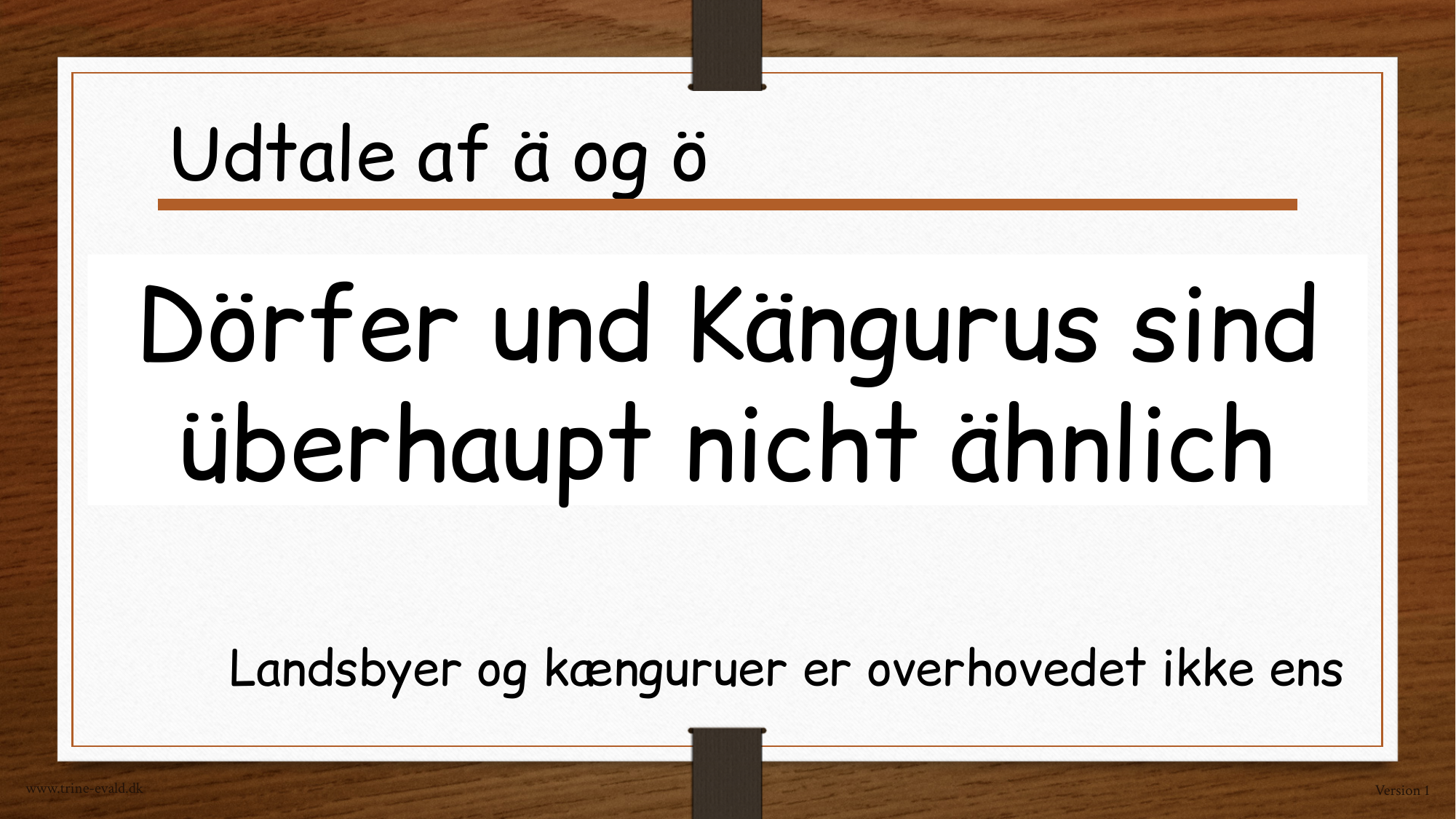

Udtale af ä og ö
Dörfer und Kängurus sind überhaupt nicht ähnlich
Landsbyer og kænguruer er overhovedet ikke ens
www.trine-evald.dk
Version 1